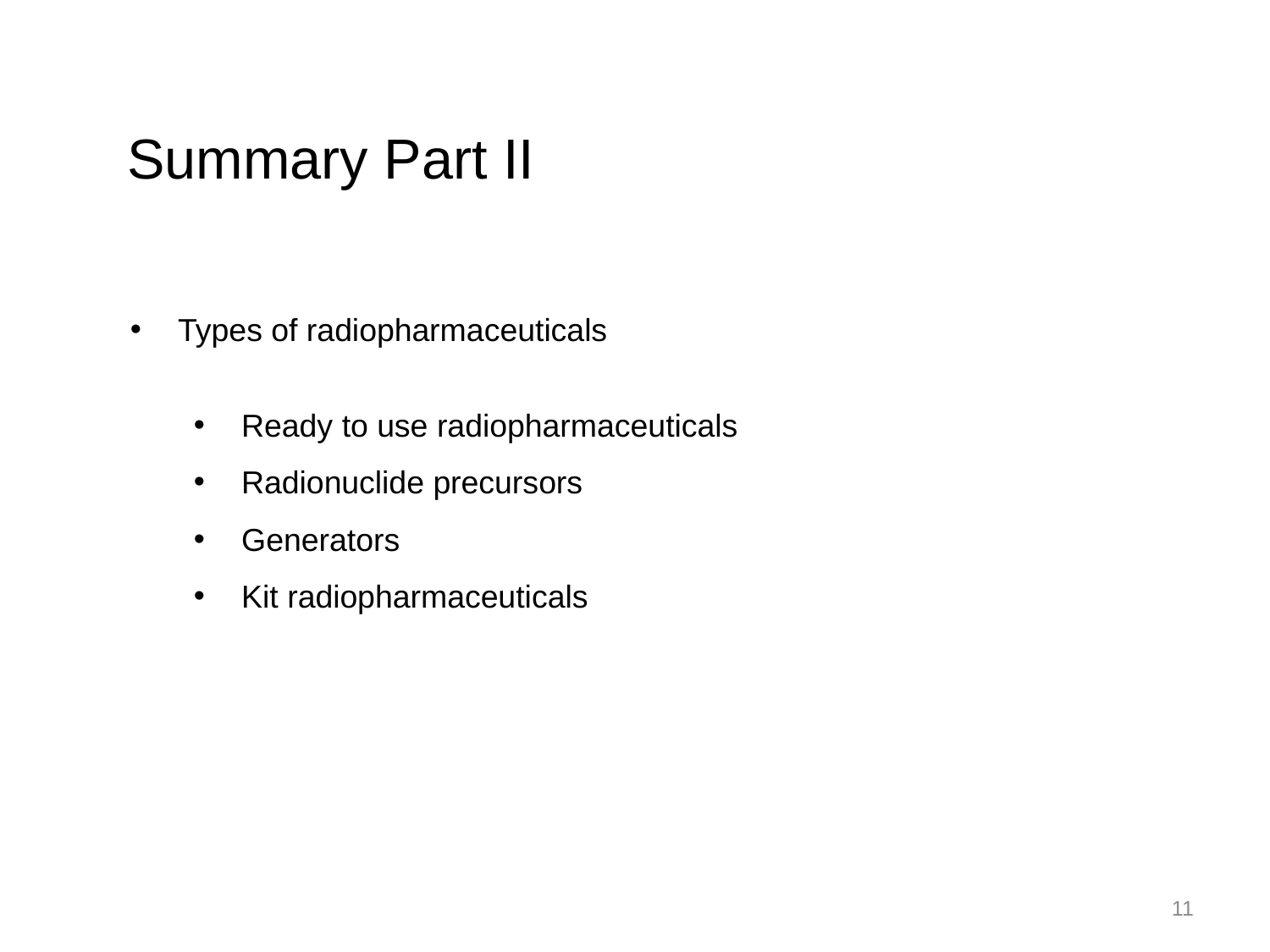

Summary Part II

Types of radiopharmaceuticals

Ready to use radiopharmaceuticals
Radionuclide precursors
Generators
Kit radiopharmaceuticals

11